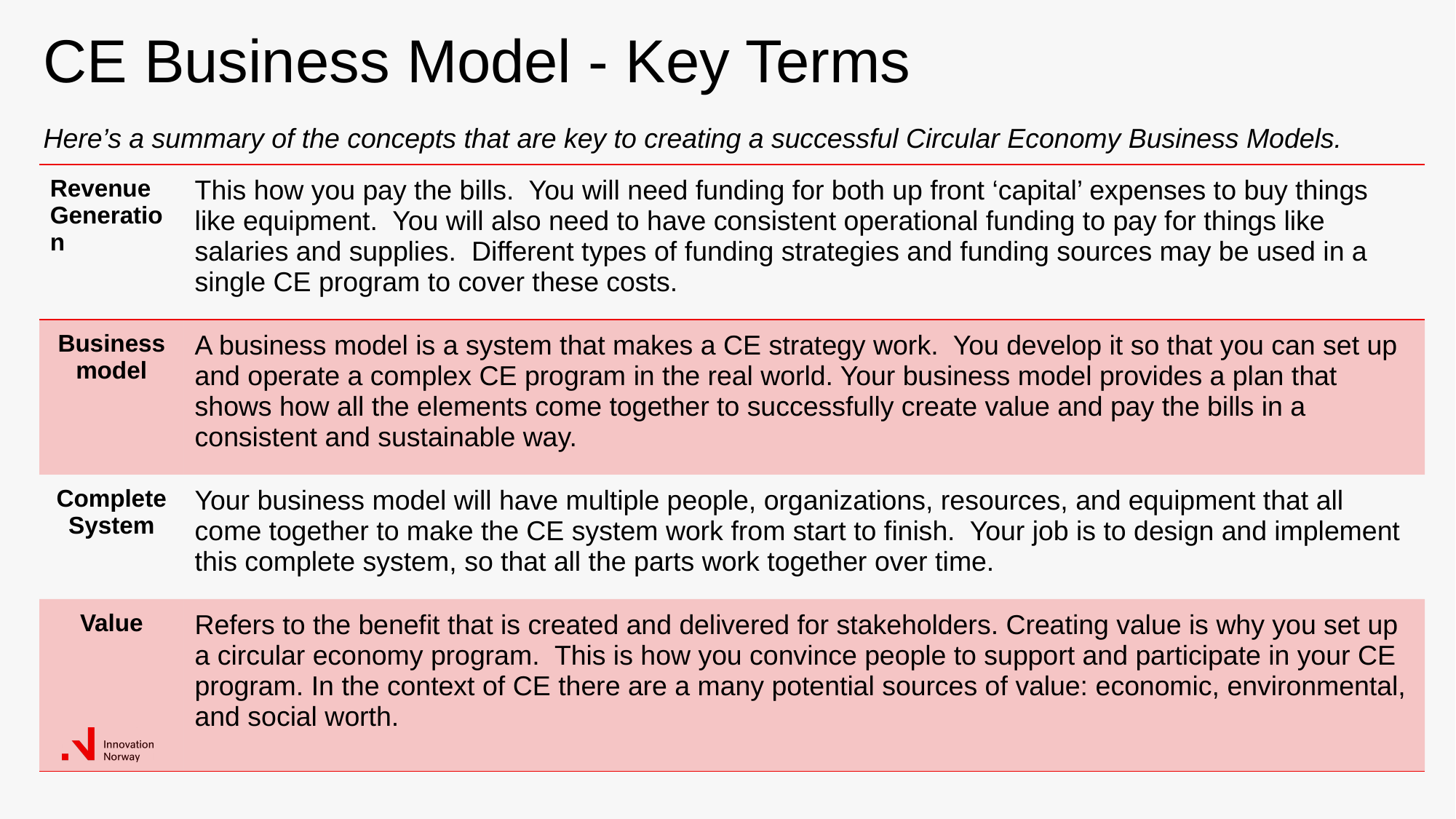

# CE Business Model - Key Terms
Here’s a summary of the concepts that are key to creating a successful Circular Economy Business Models.
| Revenue Generation | This how you pay the bills.  You will need funding for both up front ‘capital’ expenses to buy things like equipment.  You will also need to have consistent operational funding to pay for things like salaries and supplies.  Different types of funding strategies and funding sources may be used in a single CE program to cover these costs. |
| --- | --- |
| Business model | A business model is a system that makes a CE strategy work. You develop it so that you can set up and operate a complex CE program in the real world. Your business model provides a plan that shows how all the elements come together to successfully create value and pay the bills in a consistent and sustainable way. |
| Complete System | Your business model will have multiple people, organizations, resources, and equipment that all come together to make the CE system work from start to finish. Your job is to design and implement this complete system, so that all the parts work together over time. |
| Value | Refers to the benefit that is created and delivered for stakeholders. Creating value is why you set up a circular economy program. This is how you convince people to support and participate in your CE program. In the context of CE there are a many potential sources of value: economic, environmental, and social worth. |